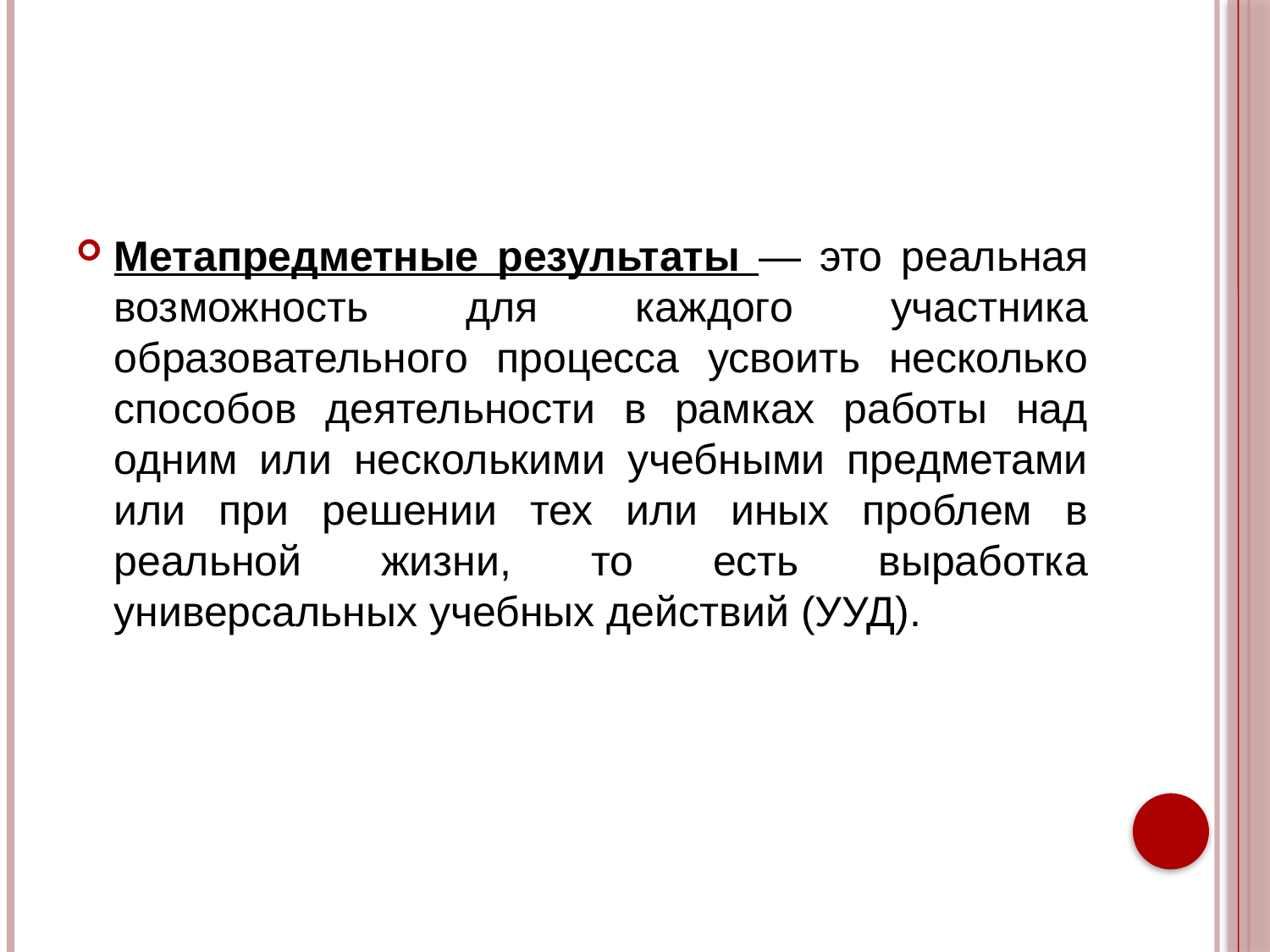

#
Метапредметные результаты — это реальная возможность для каждого участника образовательного процесса усвоить несколько способов деятельности в рамках работы над одним или несколькими учебными предметами или при решении тех или иных проблем в реальной жизни, то есть выработка универсальных учебных действий (УУД).